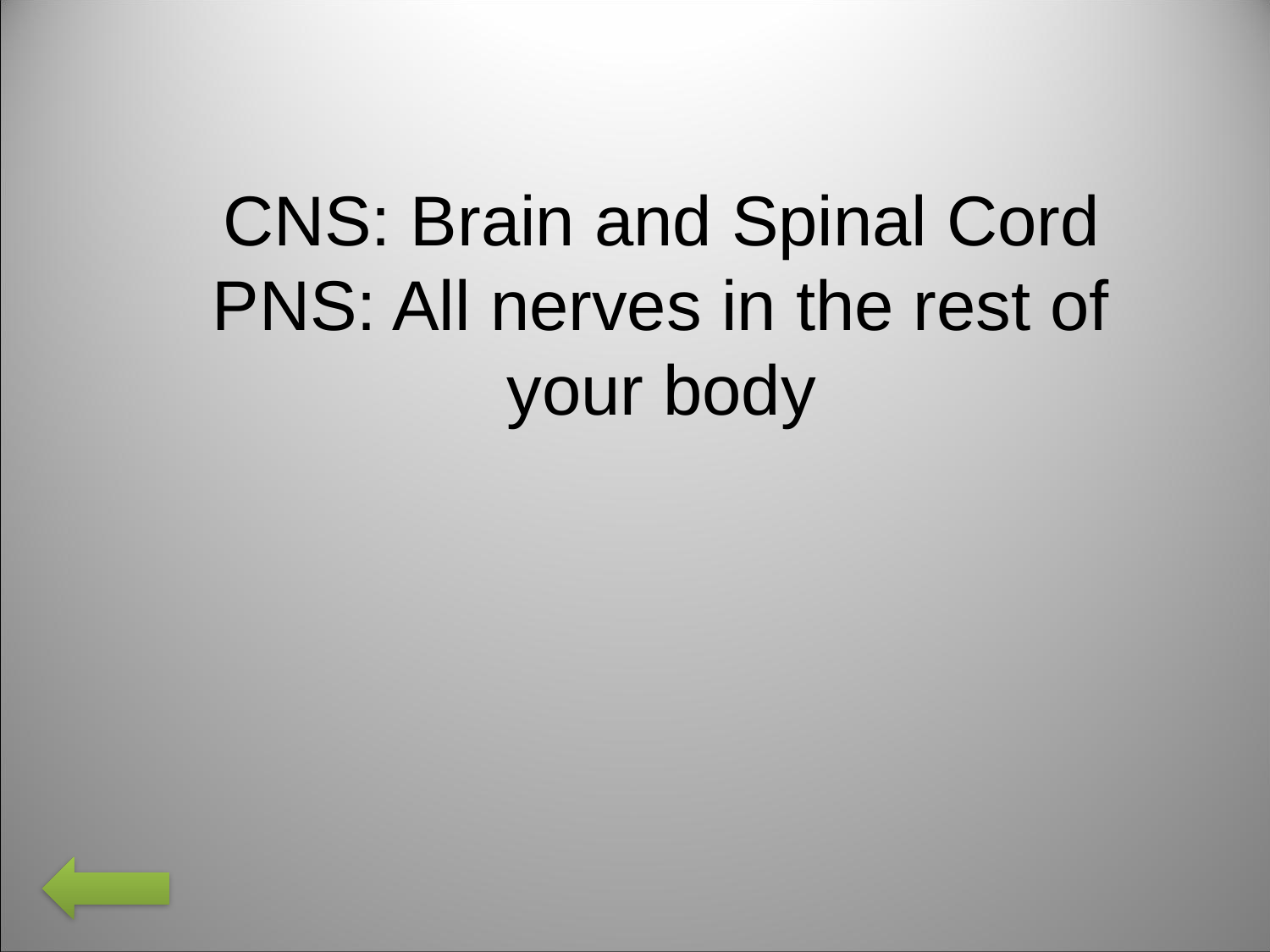

CNS: Brain and Spinal Cord
PNS: All nerves in the rest of your body